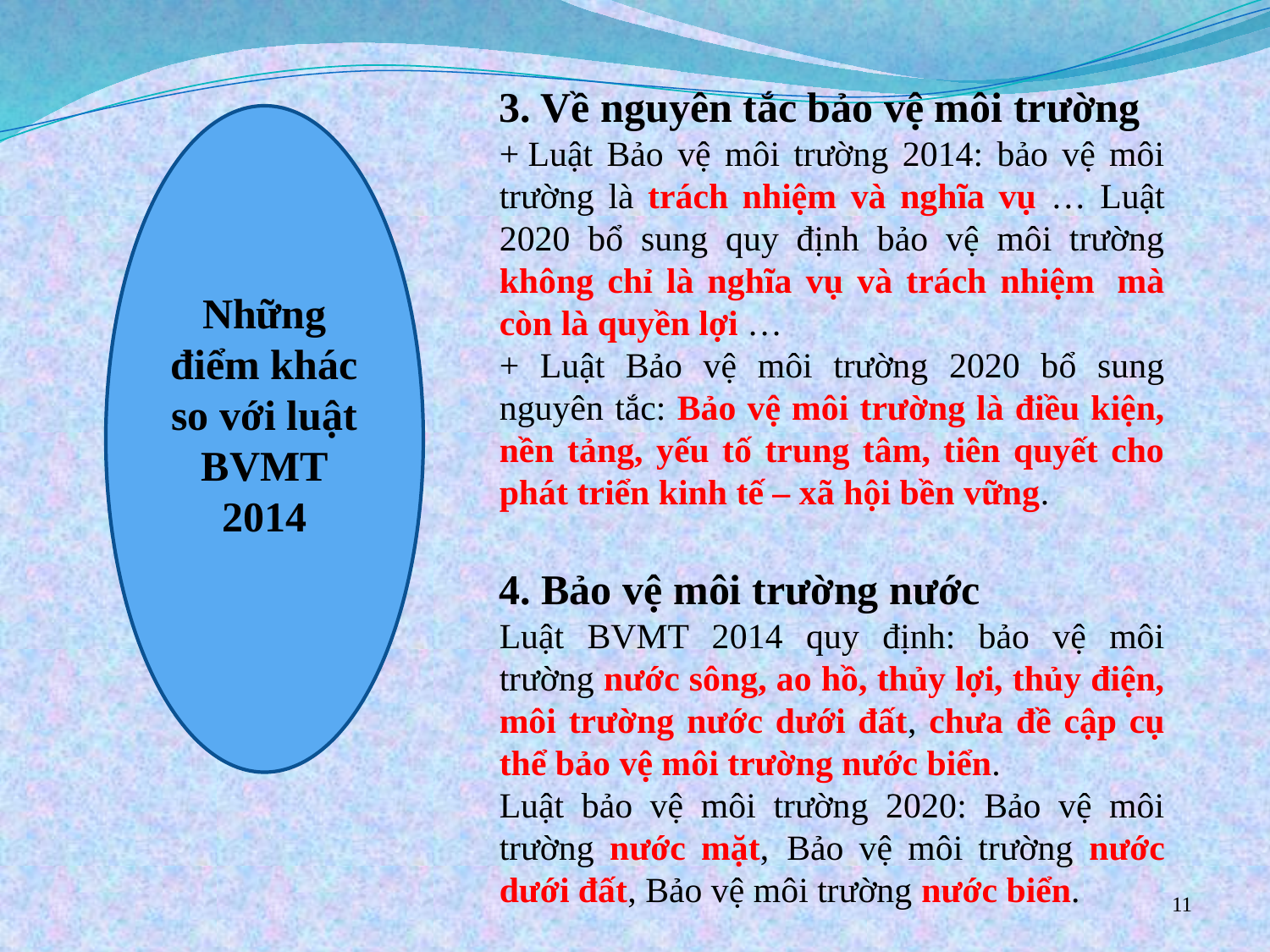

3. Về nguyên tắc bảo vệ môi trường
+ Luật Bảo vệ môi trường 2014: bảo vệ môi trường là trách nhiệm và nghĩa vụ … Luật 2020 bổ sung quy định bảo vệ môi trường không chỉ là nghĩa vụ và trách nhiệm  mà còn là quyền lợi …
+ Luật Bảo vệ môi trường 2020 bổ sung nguyên tắc: Bảo vệ môi trường là điều kiện, nền tảng, yếu tố trung tâm, tiên quyết cho phát triển kinh tế – xã hội bền vững.

4. Bảo vệ môi trường nước
Luật BVMT 2014 quy định: bảo vệ môi trường nước sông, ao hồ, thủy lợi, thủy điện, môi trường nước dưới đất, chưa đề cập cụ thể bảo vệ môi trường nước biển.
Luật bảo vệ môi trường 2020: Bảo vệ môi trường nước mặt,  Bảo vệ môi trường nước dưới đất, Bảo vệ môi trường nước biển.
Những điểm khác so với luật BVMT 2014

11